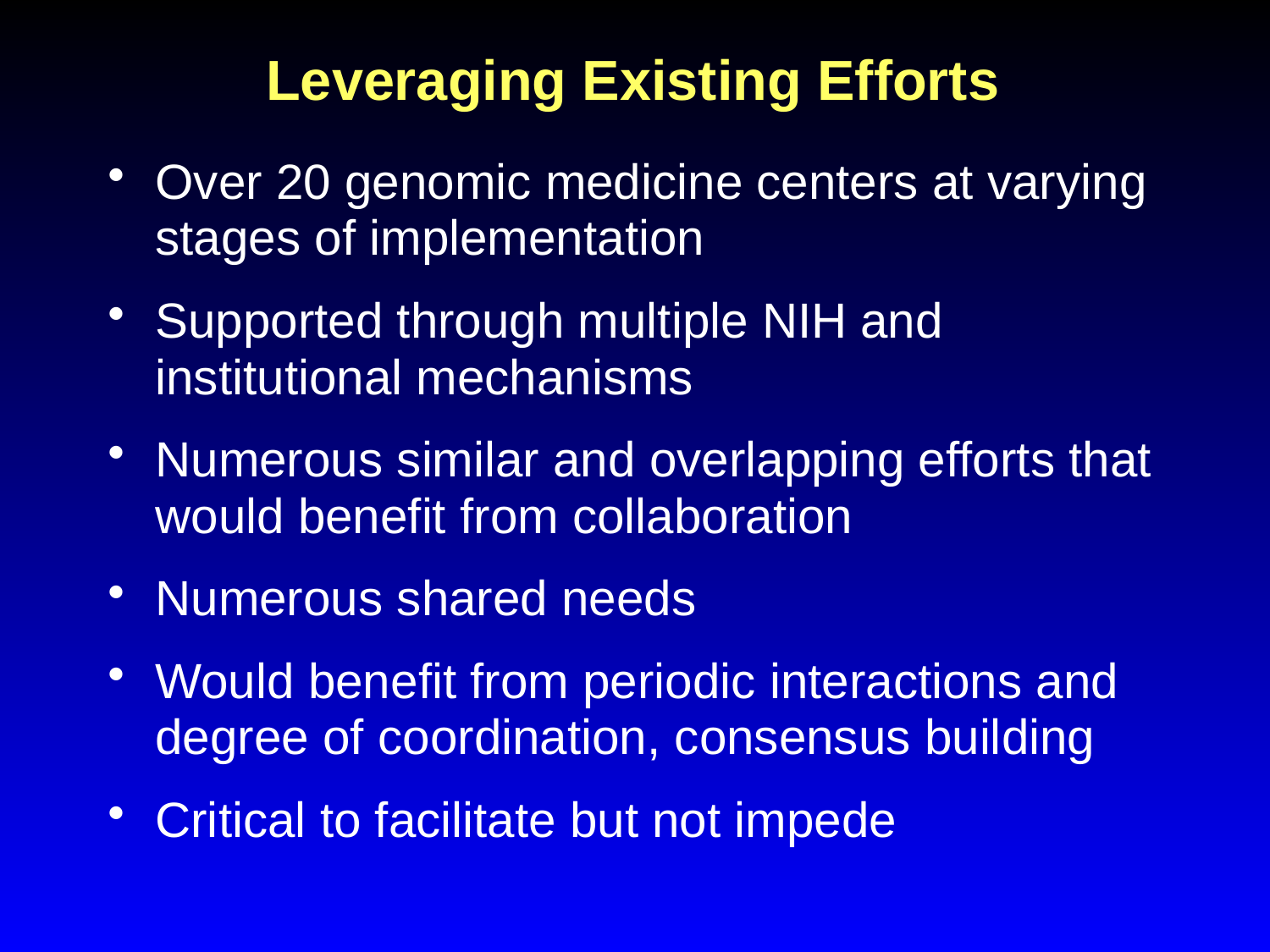

# Leveraging Existing Efforts
Over 20 genomic medicine centers at varying stages of implementation
Supported through multiple NIH and institutional mechanisms
Numerous similar and overlapping efforts that would benefit from collaboration
Numerous shared needs
Would benefit from periodic interactions and degree of coordination, consensus building
Critical to facilitate but not impede